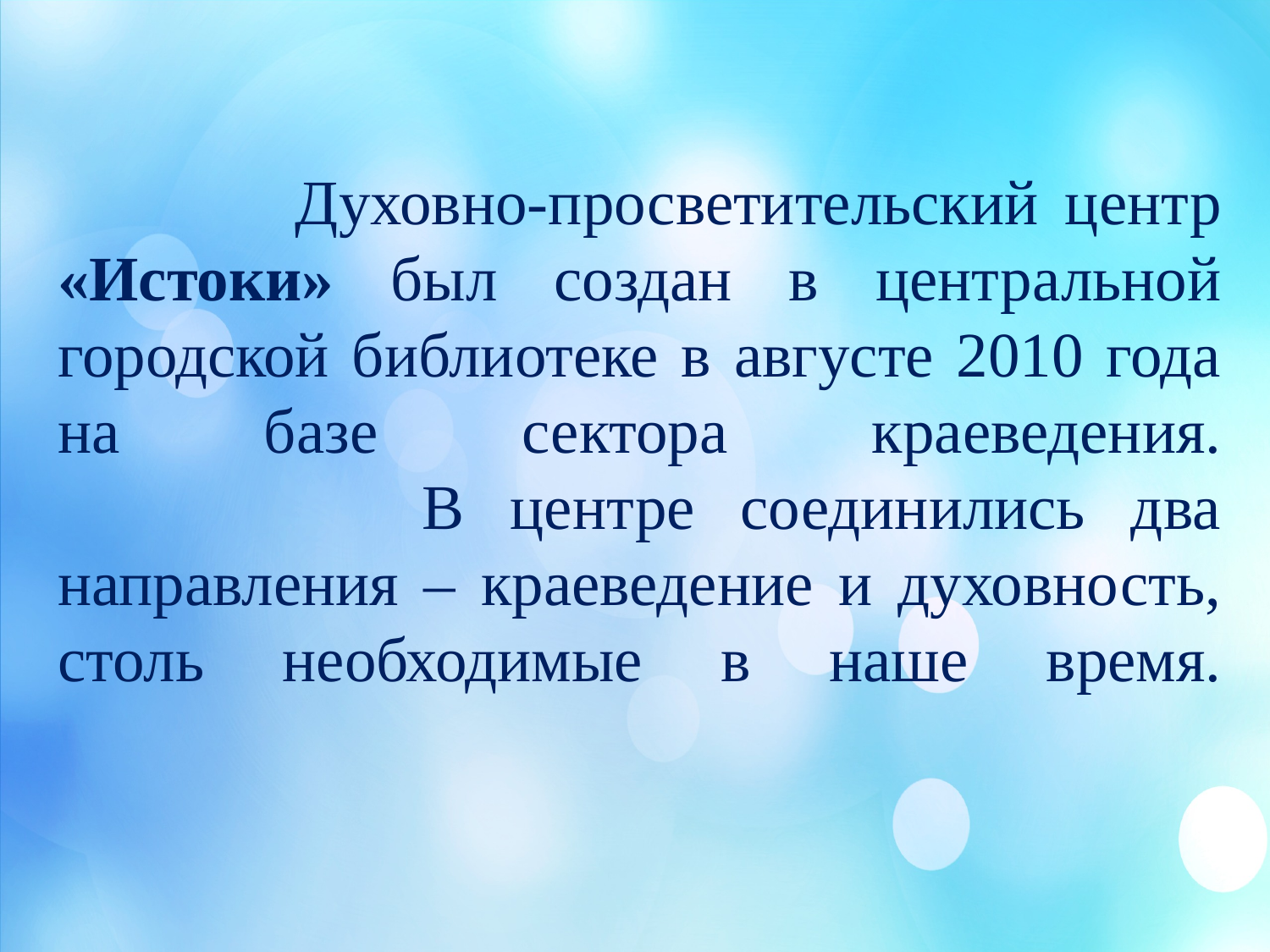

# Духовно-просветительский центр «Истоки» был создан в центральной городской библиотеке в августе 2010 года на базе сектора краеведения. В центре соединились два направления – краеведение и духовность, столь необходимые в наше время.